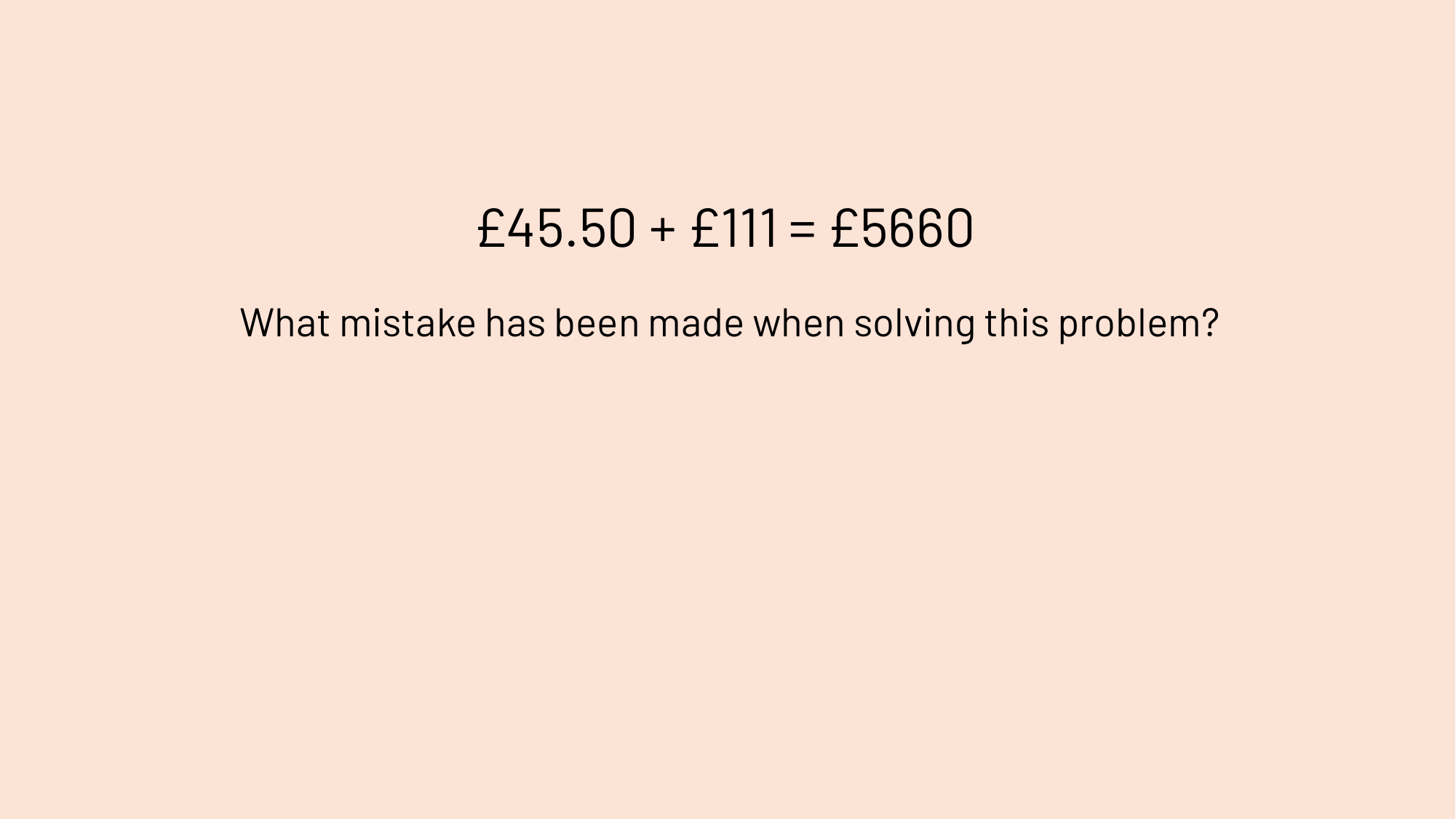

# £45.50 + £111 = £5660 What mistake has been made when solving this problem?